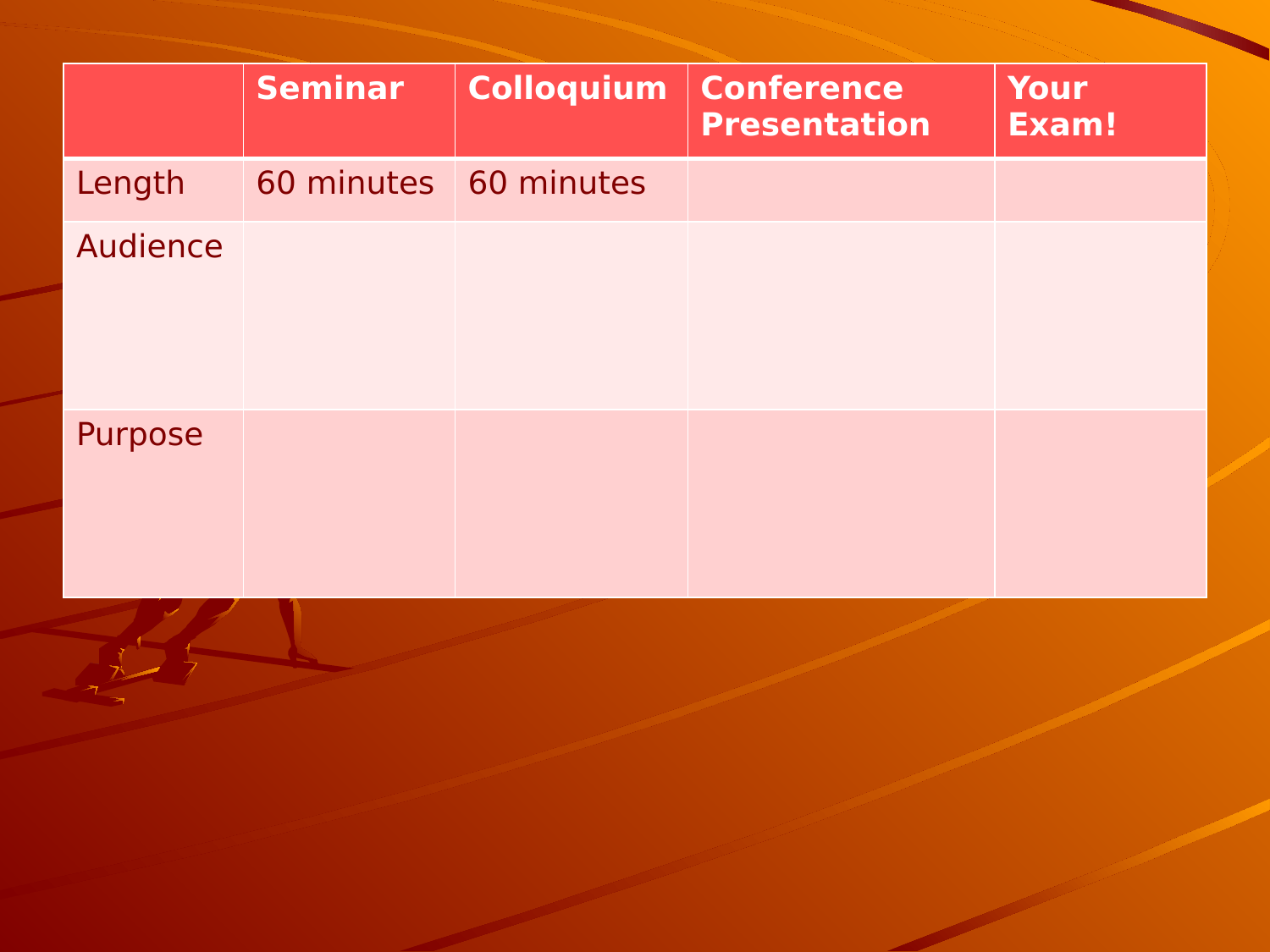

|  | Seminar | Colloquium | Conference Presentation | Your Exam! |
| --- | --- | --- | --- | --- |
| Length | 60 minutes | 60 minutes |  |  |
| Audience |  |  |  |  |
| Purpose |  |  |  |  |